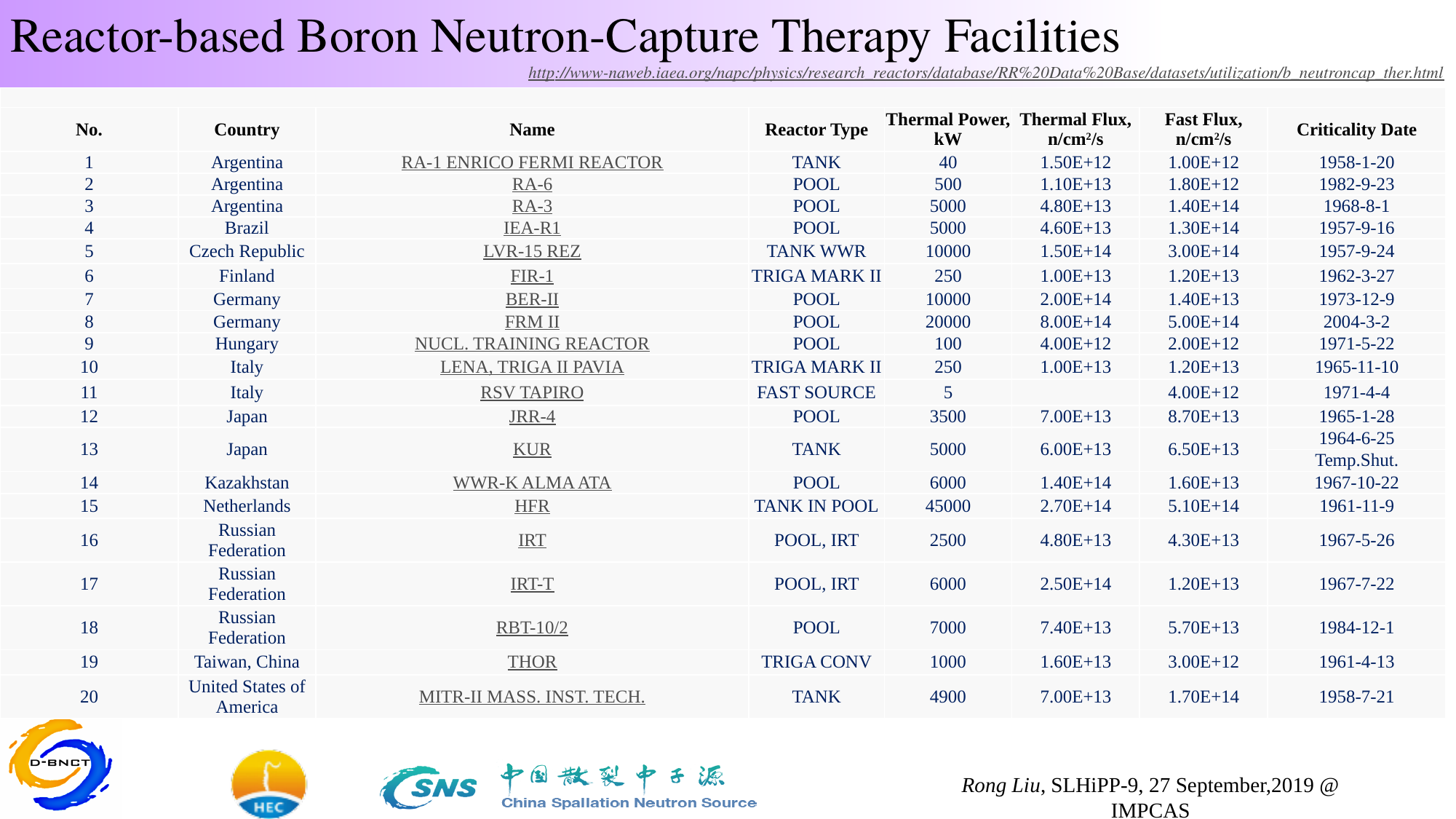

Reactor-based Boron Neutron-Capture Therapy Facilities
http://www-naweb.iaea.org/napc/physics/research_reactors/database/RR%20Data%20Base/datasets/utilization/b_neutroncap_ther.html
|  |  |  |  |  |  |  |  |
| --- | --- | --- | --- | --- | --- | --- | --- |
| No. | Country | Name | Reactor Type | Thermal Power, kW | Thermal Flux, n/cm2/s | Fast Flux, n/cm2/s | Criticality Date |
| 1 | Argentina | RA-1 ENRICO FERMI REACTOR | TANK | 40 | 1.50E+12 | 1.00E+12 | 1958-1-20 |
| 2 | Argentina | RA-6 | POOL | 500 | 1.10E+13 | 1.80E+12 | 1982-9-23 |
| 3 | Argentina | RA-3 | POOL | 5000 | 4.80E+13 | 1.40E+14 | 1968-8-1 |
| 4 | Brazil | IEA-R1 | POOL | 5000 | 4.60E+13 | 1.30E+14 | 1957-9-16 |
| 5 | Czech Republic | LVR-15 REZ | TANK WWR | 10000 | 1.50E+14 | 3.00E+14 | 1957-9-24 |
| 6 | Finland | FIR-1 | TRIGA MARK II | 250 | 1.00E+13 | 1.20E+13 | 1962-3-27 |
| 7 | Germany | BER-II | POOL | 10000 | 2.00E+14 | 1.40E+13 | 1973-12-9 |
| 8 | Germany | FRM II | POOL | 20000 | 8.00E+14 | 5.00E+14 | 2004-3-2 |
| 9 | Hungary | NUCL. TRAINING REACTOR | POOL | 100 | 4.00E+12 | 2.00E+12 | 1971-5-22 |
| 10 | Italy | LENA, TRIGA II PAVIA | TRIGA MARK II | 250 | 1.00E+13 | 1.20E+13 | 1965-11-10 |
| 11 | Italy | RSV TAPIRO | FAST SOURCE | 5 |  | 4.00E+12 | 1971-4-4 |
| 12 | Japan | JRR-4 | POOL | 3500 | 7.00E+13 | 8.70E+13 | 1965-1-28 |
| 13 | Japan | KUR | TANK | 5000 | 6.00E+13 | 6.50E+13 | 1964-6-25 |
|  |  |  |  |  |  |  | Temp.Shut. |
| 14 | Kazakhstan | WWR-K ALMA ATA | POOL | 6000 | 1.40E+14 | 1.60E+13 | 1967-10-22 |
| 15 | Netherlands | HFR | TANK IN POOL | 45000 | 2.70E+14 | 5.10E+14 | 1961-11-9 |
| 16 | Russian Federation | IRT | POOL, IRT | 2500 | 4.80E+13 | 4.30E+13 | 1967-5-26 |
| 17 | Russian Federation | IRT-T | POOL, IRT | 6000 | 2.50E+14 | 1.20E+13 | 1967-7-22 |
| 18 | Russian Federation | RBT-10/2 | POOL | 7000 | 7.40E+13 | 5.70E+13 | 1984-12-1 |
| 19 | Taiwan, China | THOR | TRIGA CONV | 1000 | 1.60E+13 | 3.00E+12 | 1961-4-13 |
| 20 | United States of America | MITR-II MASS. INST. TECH. | TANK | 4900 | 7.00E+13 | 1.70E+14 | 1958-7-21 |